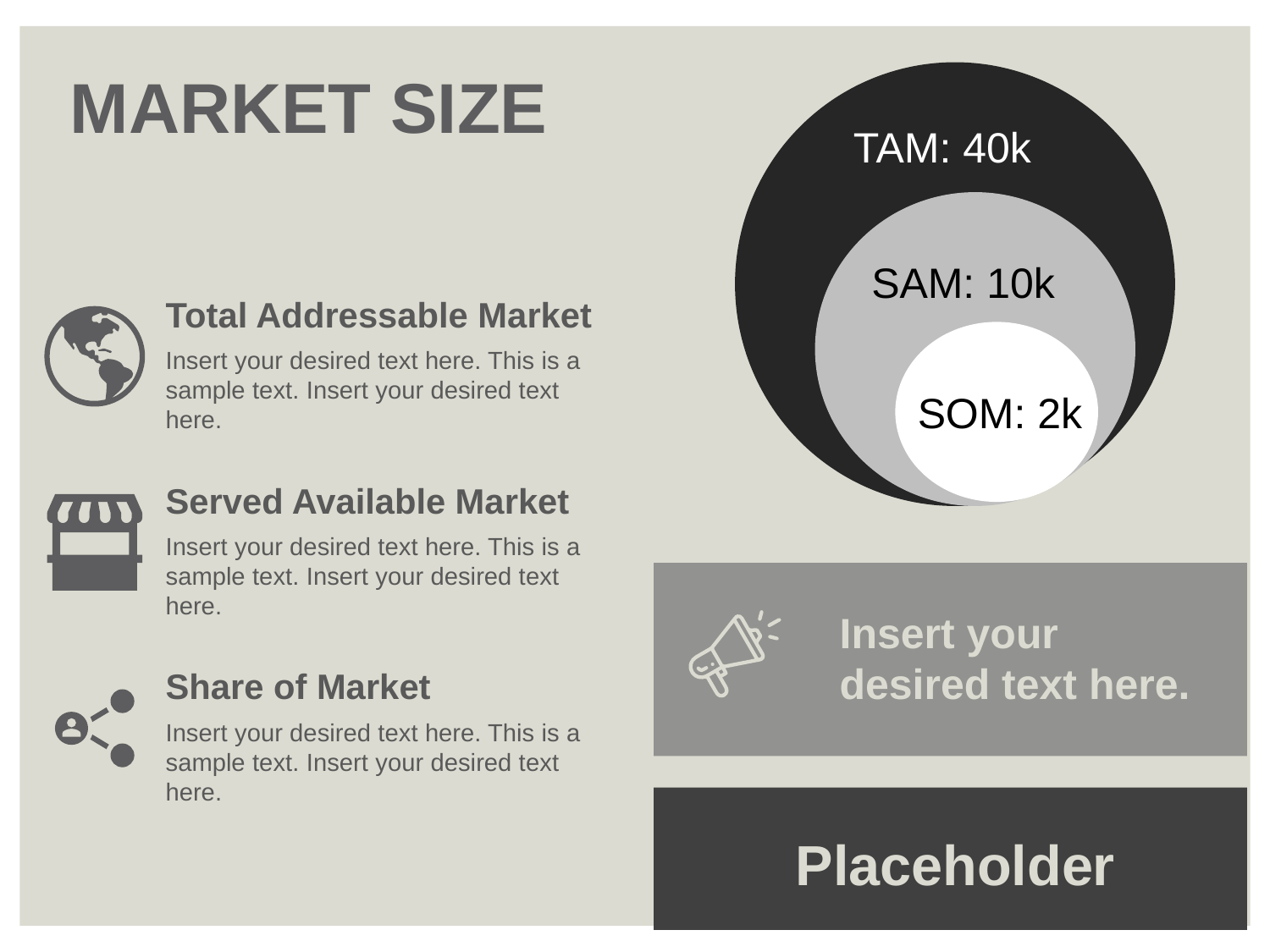

TAM: 40k

SAM: 10k

SOM: 2k
MARKET SIZE
Total Addressable Market
Insert your desired text here. This is a sample text. Insert your desired text here.

Served Available Market
Insert your desired text here. This is a sample text. Insert your desired text here.

Insert your desired text here.

Share of Market
Insert your desired text here. This is a sample text. Insert your desired text here.

Placeholder